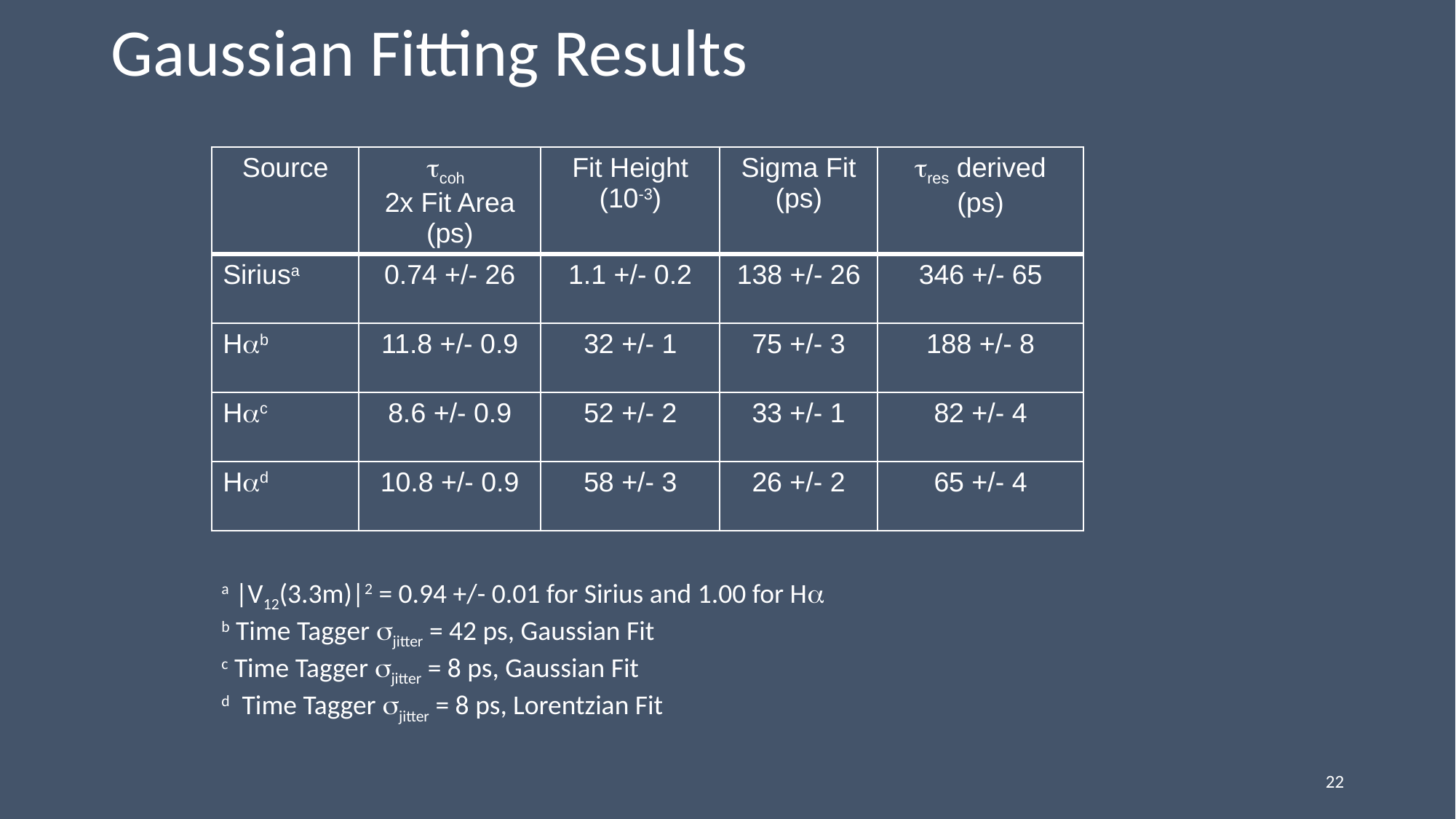

# Gaussian Fitting Results
| Source | τcoh 2x Fit Area (ps) | Fit Height (10-3) | Sigma Fit (ps) | τres derived (ps) |
| --- | --- | --- | --- | --- |
| Siriusa | 0.74 +/- 26 | 1.1 +/- 0.2 | 138 +/- 26 | 346 +/- 65 |
| Hαb | 11.8 +/- 0.9 | 32 +/- 1 | 75 +/- 3 | 188 +/- 8 |
| Hαc | 8.6 +/- 0.9 | 52 +/- 2 | 33 +/- 1 | 82 +/- 4 |
| Hαd | 10.8 +/- 0.9 | 58 +/- 3 | 26 +/- 2 | 65 +/- 4 |
a |V12(3.3m)|2 = 0.94 +/- 0.01 for Sirius and 1.00 for Hα
b Time Tagger σjitter = 42 ps, Gaussian Fit
c Time Tagger σjitter = 8 ps, Gaussian Fit
d  Time Tagger σjitter = 8 ps, Lorentzian Fit
22